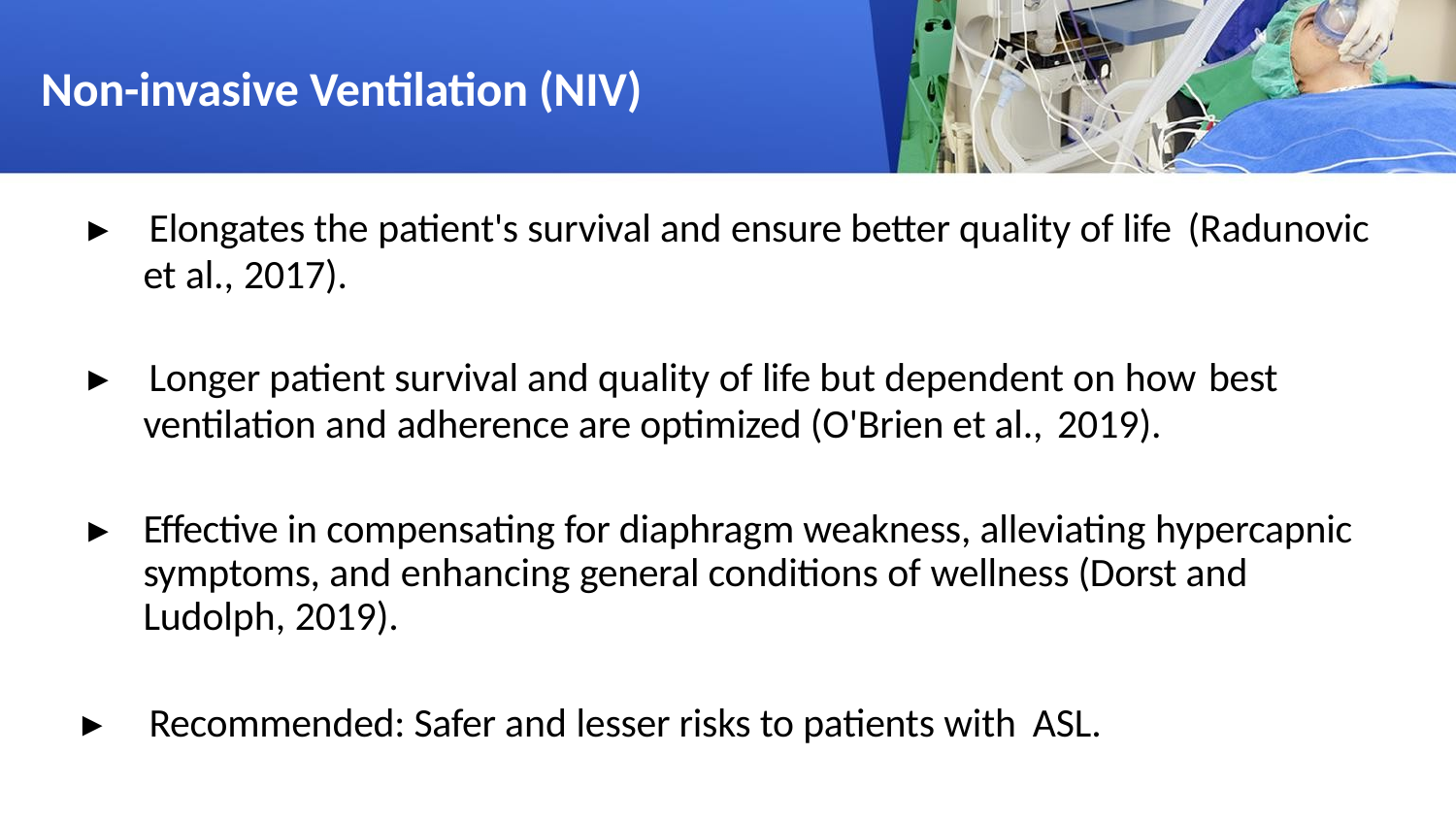

# Non-invasive Ventilation (NIV)
▸	Elongates the patient's survival and ensure better quality of life (Radunovic
et al., 2017).

▸	Longer patient survival and quality of life but dependent on how best
ventilation and adherence are optimized (O'Brien et al., 2019).

▸	Effective in compensating for diaphragm weakness, alleviating hypercapnic  symptoms, and enhancing general conditions of wellness (Dorst and  Ludolph, 2019).

▸	Recommended: Safer and lesser risks to patients with ASL.